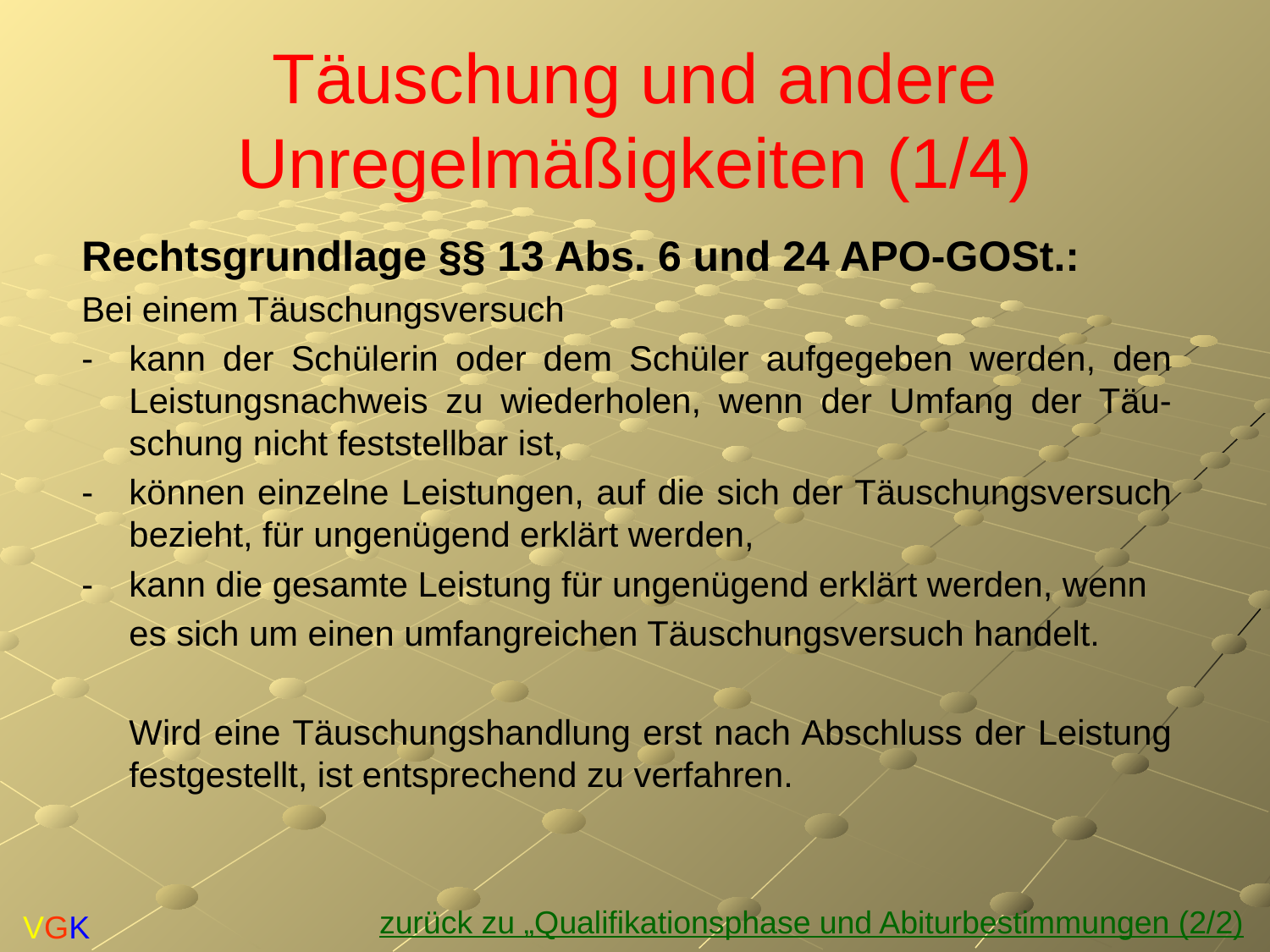

# Täuschung und andere Unregelmäßigkeiten (1/4)
Rechtsgrundlage §§ 13 Abs. 6 und 24 APO-GOSt.:
Bei einem Täuschungsversuch
-	kann der Schülerin oder dem Schüler aufgegeben werden, den Leistungsnachweis zu wiederholen, wenn der Umfang der Täu-schung nicht feststellbar ist,
-	können einzelne Leistungen, auf die sich der Täuschungsversuch bezieht, für ungenügend erklärt werden,
-	kann die gesamte Leistung für ungenügend erklärt werden, wenn
	es sich um einen umfangreichen Täuschungsversuch handelt.

	Wird eine Täuschungshandlung erst nach Abschluss der Leistung festgestellt, ist entsprechend zu verfahren.
zurück zu „Qualifikationsphase und Abiturbestimmungen (2/2)
VGK